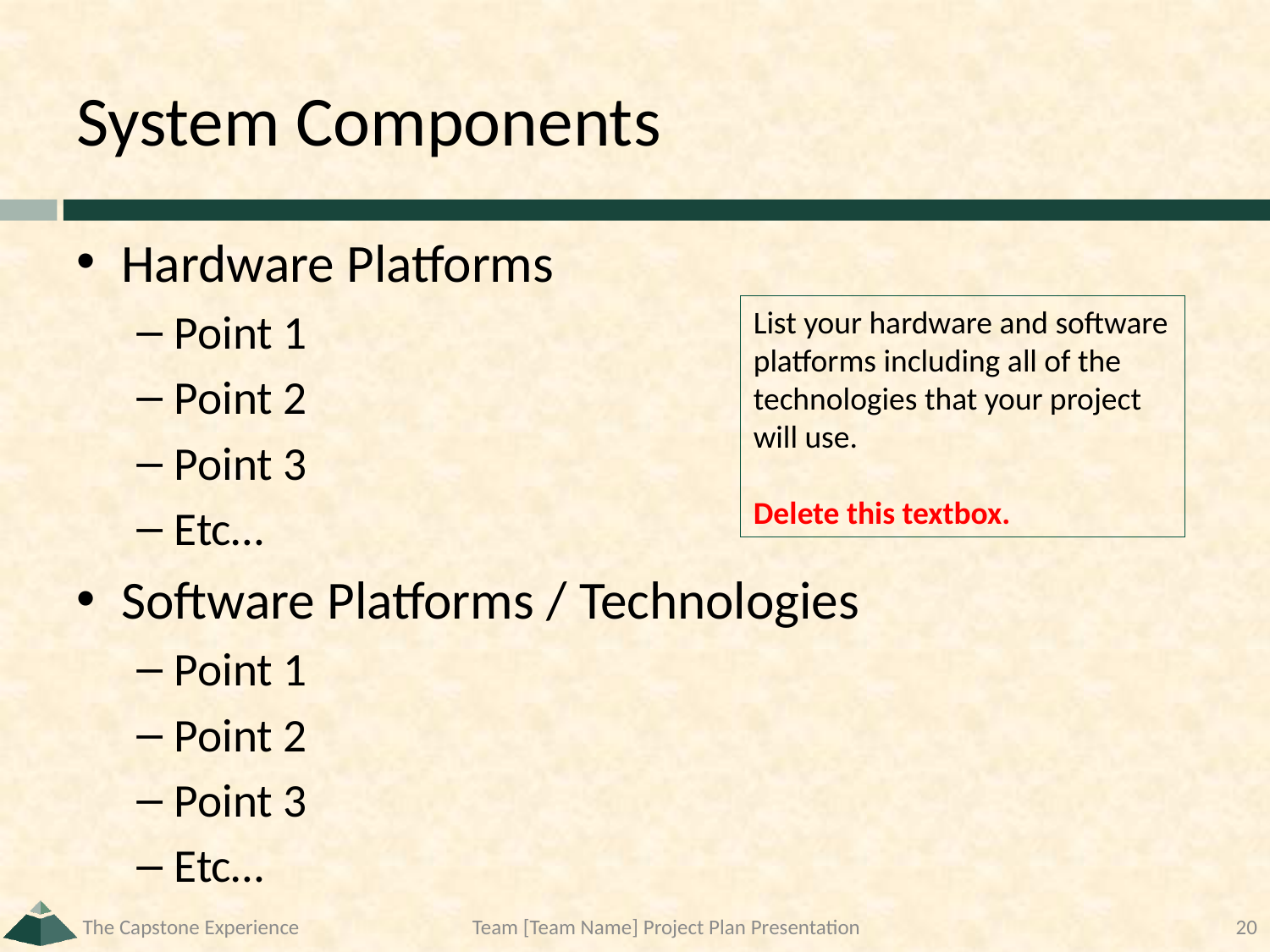

# System Components
Hardware Platforms
Point 1
Point 2
Point 3
Etc…
Software Platforms / Technologies
Point 1
Point 2
Point 3
Etc…
List your hardware and software platforms including all of the technologies that your project will use.

Delete this textbox.
The Capstone Experience
Team [Team Name] Project Plan Presentation
20